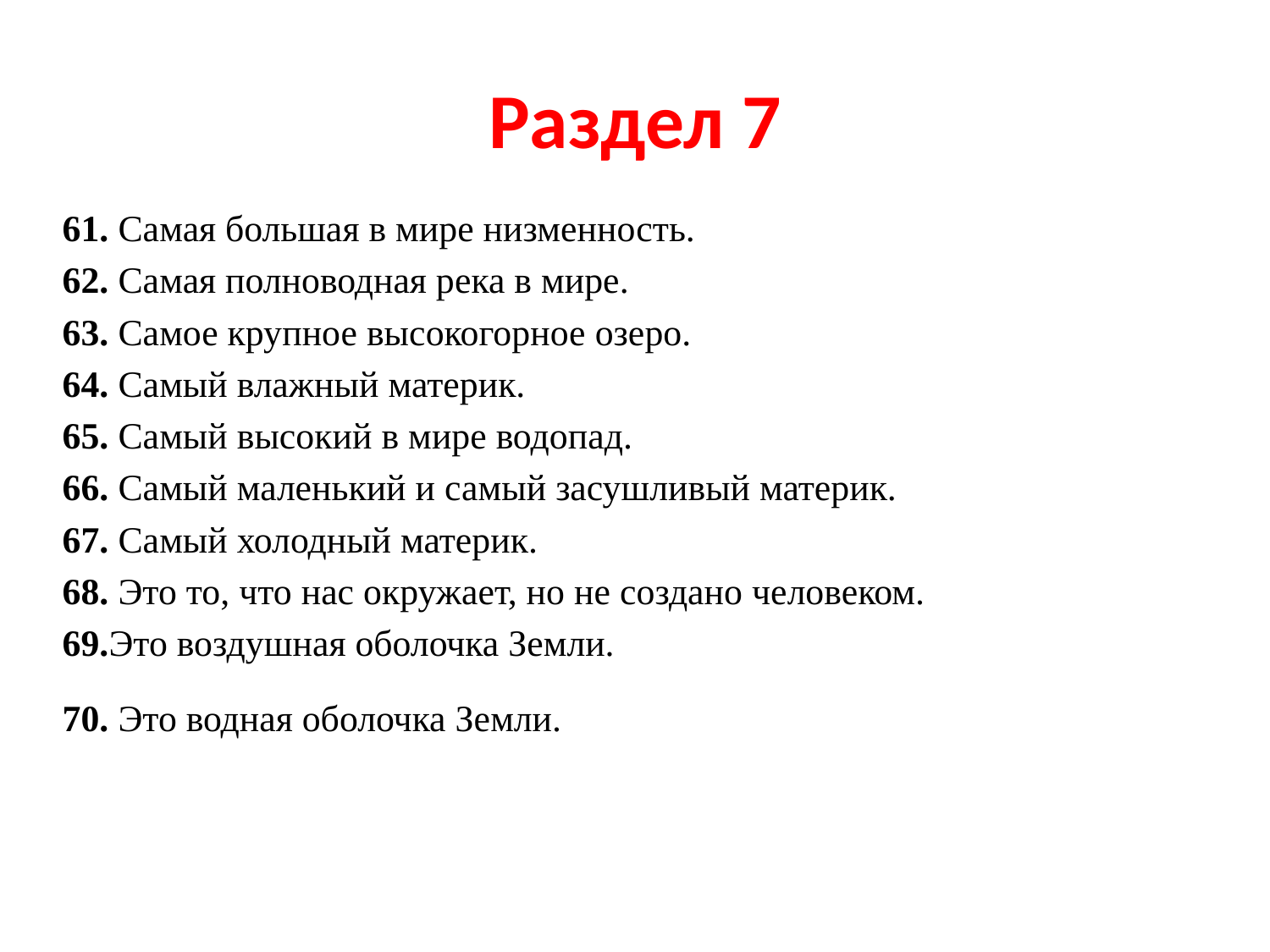

# Раздел 7
61. Самая большая в мире низменность.
62. Самая полноводная река в мире.
63. Самое крупное высокогорное озеро.
64. Самый влажный материк.
65. Самый высокий в мире водопад.
66. Самый маленький и самый засушливый материк.
67. Самый холодный материк.
68. Это то, что нас окружает, но не создано человеком.
69.Это воздушная оболочка Земли.
70. Это водная оболочка Земли.